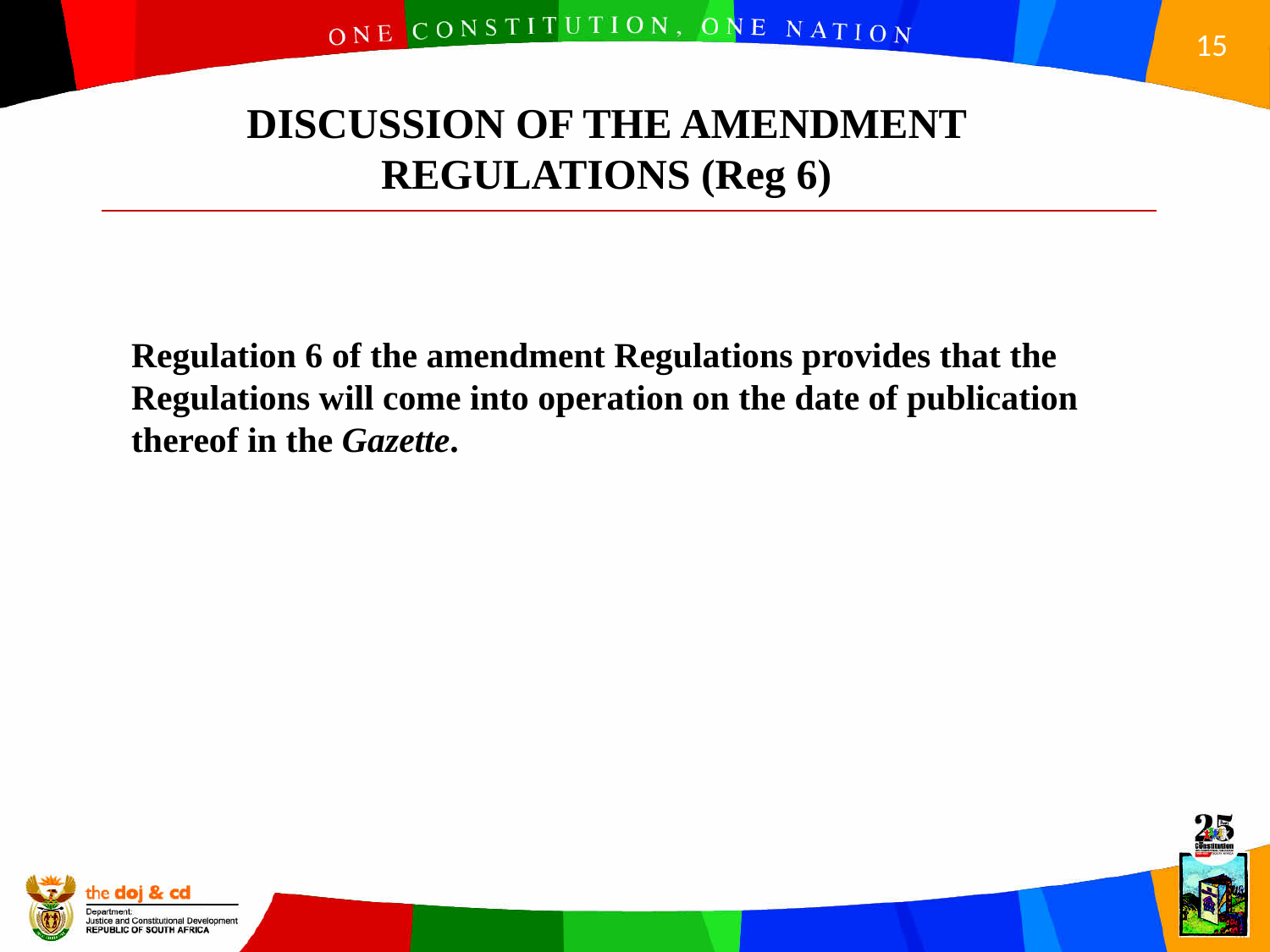

DISCUSSION OF THE AMENDMENT REGULATIONS (Reg 6)
Regulation 6 of the amendment Regulations provides that the Regulations will come into operation on the date of publication thereof in the Gazette.